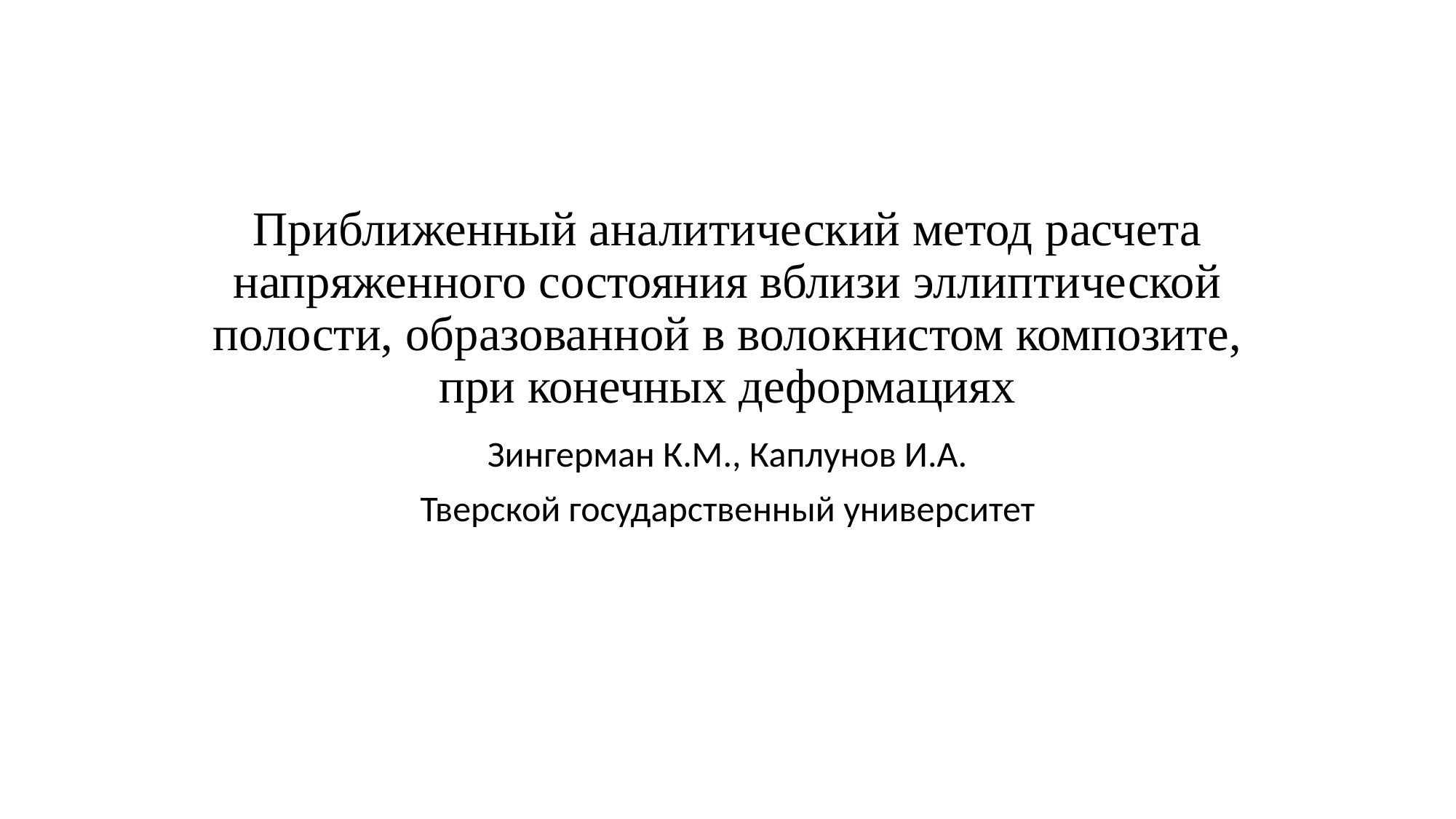

# Приближенный аналитический метод расчета напряженного состояния вблизи эллиптической полости, образованной в волокнистом композите, при конечных деформациях
Зингерман К.М., Каплунов И.А.
Тверской государственный университет